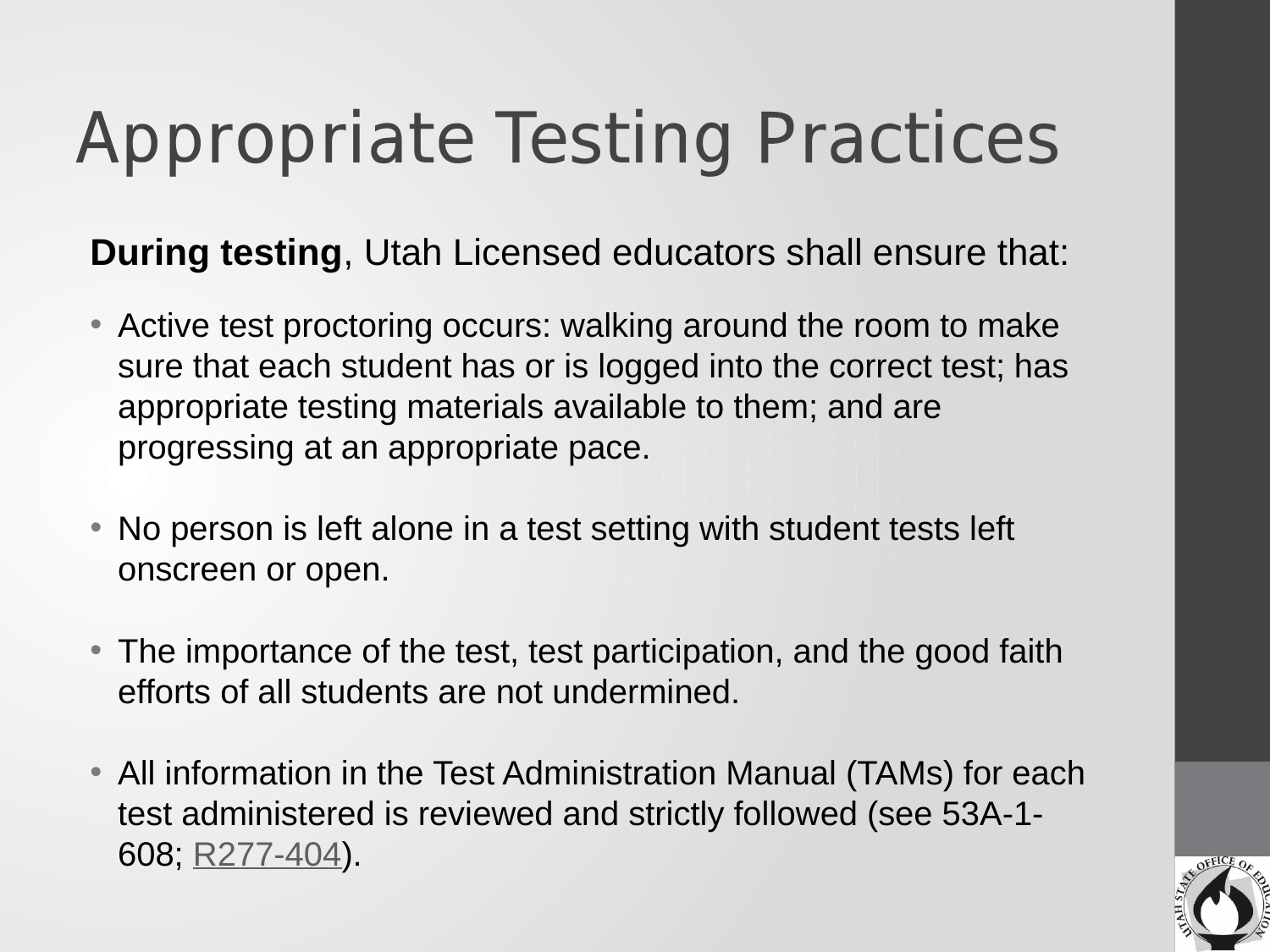

# Appropriate Testing Practices
During testing, Utah Licensed educators shall ensure that:

Active test proctoring occurs: walking around the room to make sure that each student has or is logged into the correct test; has appropriate testing materials available to them; and are progressing at an appropriate pace.

No person is left alone in a test setting with student tests left onscreen or open.

The importance of the test, test participation, and the good faith efforts of all students are not undermined.

All information in the Test Administration Manual (TAMs) for each test administered is reviewed and strictly followed (see 53A-1-608; R277-404).